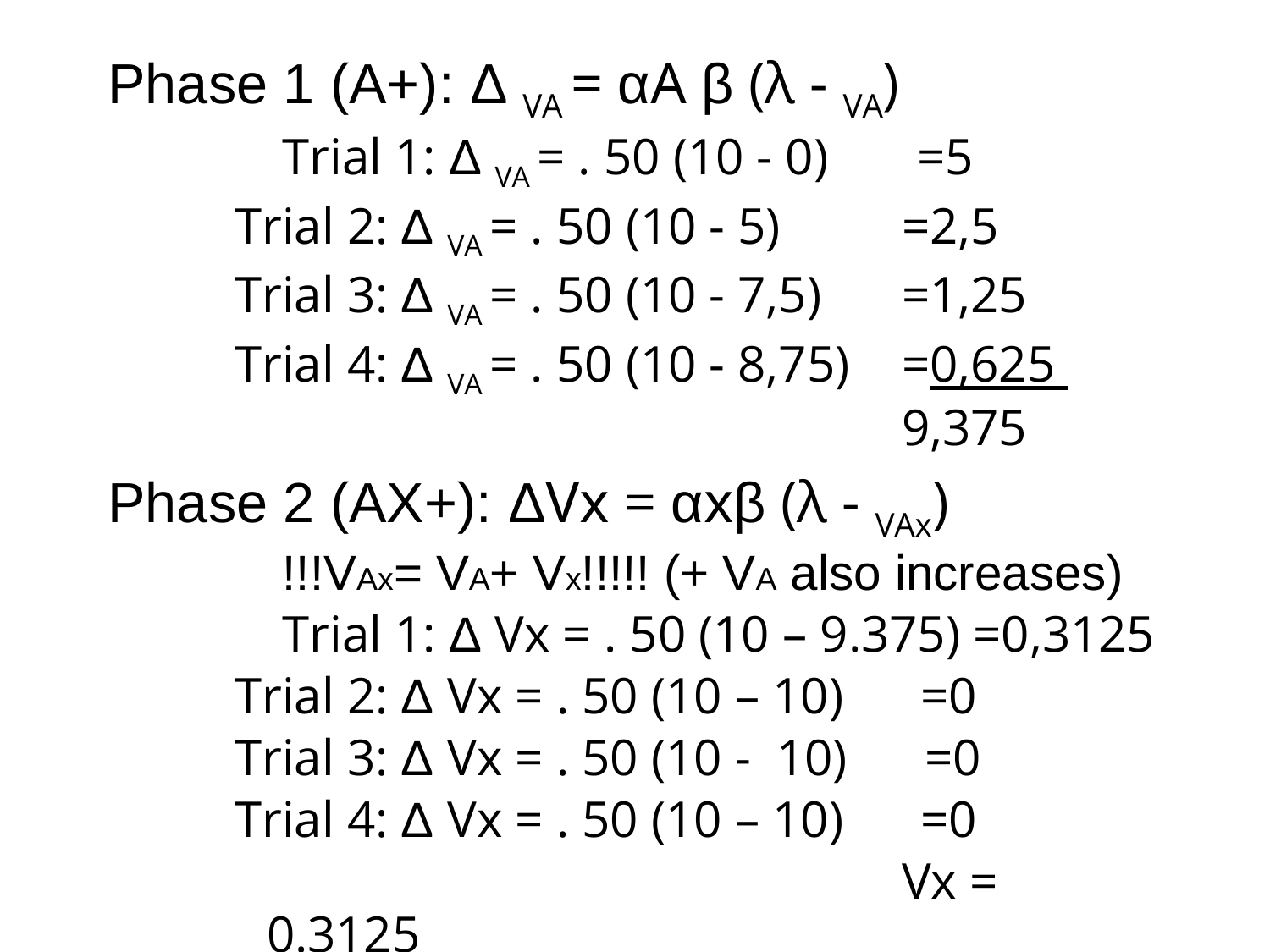

Phase 1 (A+): Δ VA = αA β (λ - VA)
		Trial 1: Δ VA = . 50 (10 - 0) 	=5
Trial 2: Δ VA = . 50 (10 - 5)	=2,5
Trial 3: Δ VA = . 50 (10 - 7,5)   	=1,25
Trial 4: Δ VA = . 50 (10 - 8,75) 	=0,625
						9,375
Phase 2 (AX+): ΔVx = αxβ (λ - VAx)
		!!!VAx= VA+ Vx!!!!! (+ VA also increases)
		Trial 1: Δ Vx = . 50 (10 – 9.375) =0,3125
Trial 2: Δ Vx = . 50 (10 – 10)      =0
Trial 3: Δ Vx = . 50 (10 -  10)      =0
Trial 4: Δ Vx = . 50 (10 – 10)      =0
						Vx = 0.3125